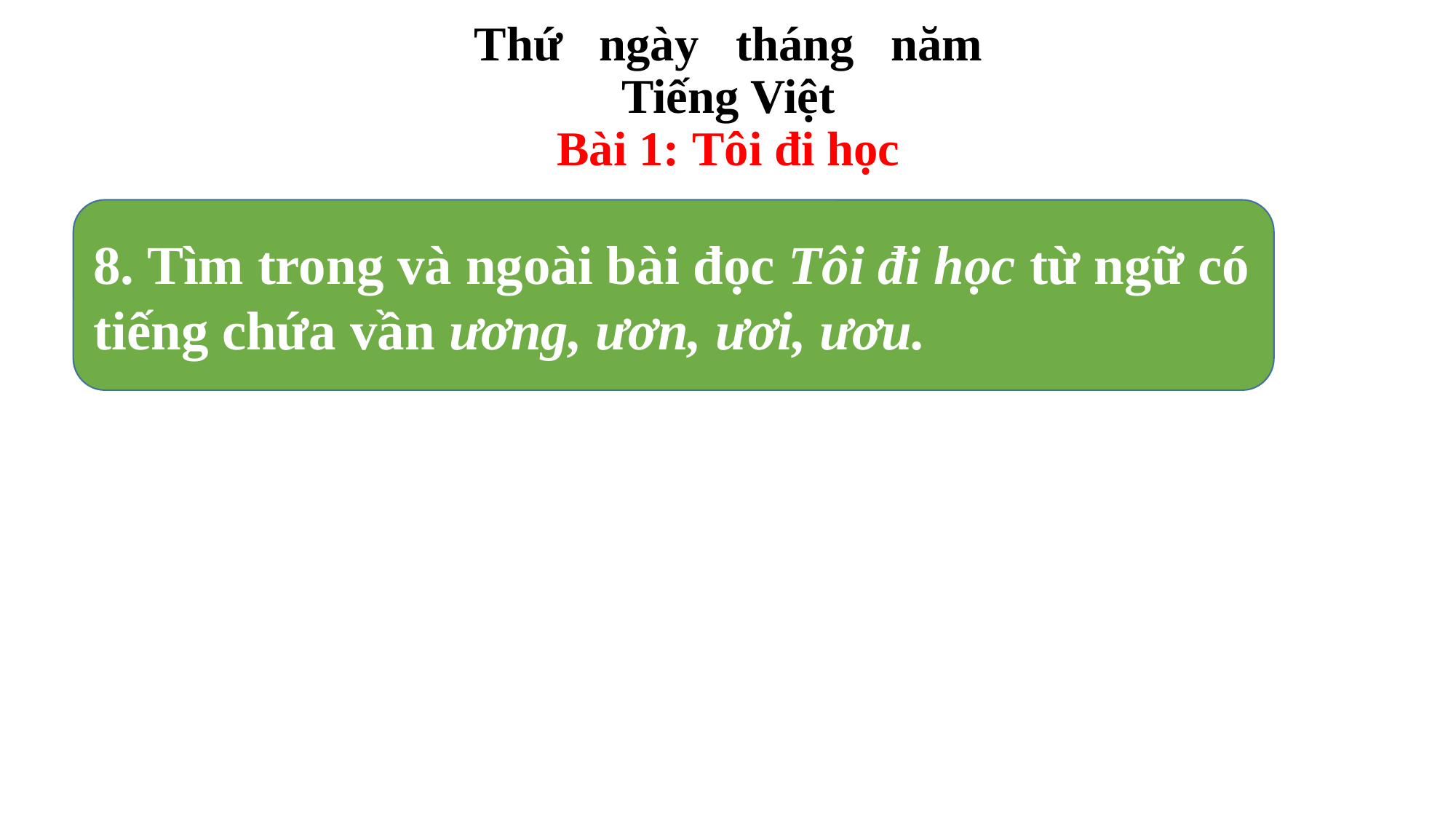

Thứ   ngày   tháng   năm
Tiếng Việt
Bài 1: Tôi đi học
8. Tìm trong và ngoài bài đọc Tôi đi học từ ngữ có tiếng chứa vần ương, ươn, ươi, ươu.